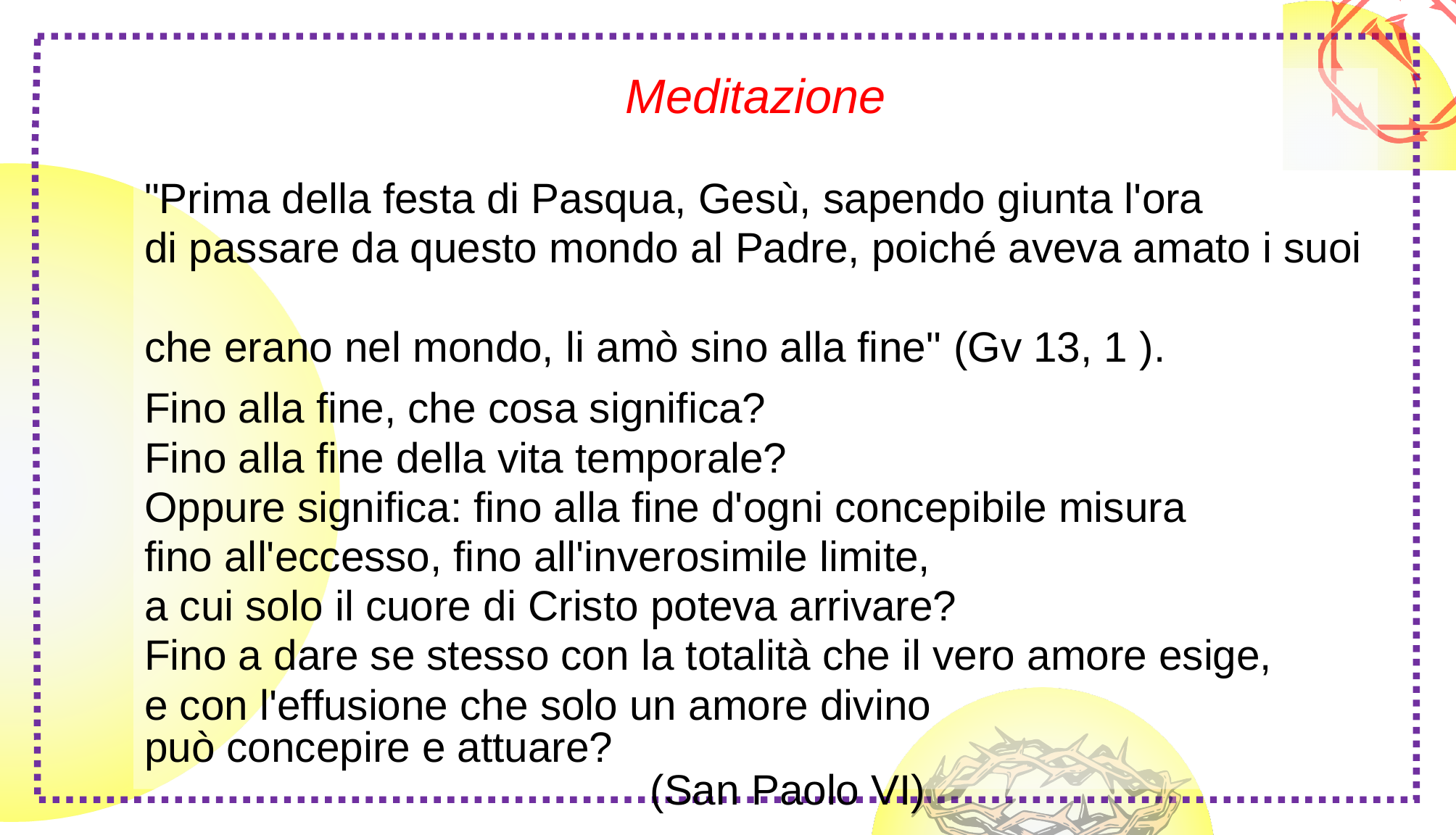

Meditazione
"Prima della festa di Pasqua, Gesù, sapendo giunta l'ora
di passare da questo mondo al Padre, poiché aveva amato i suoi
che erano nel mondo, li amò sino alla fine" (Gv 13, 1 ).
Fino alla fine, che cosa significa?
Fino alla fine della vita temporale?
Oppure significa: fino alla fine d'ogni concepibile misura
fino all'eccesso, fino all'inverosimile limite,
a cui solo il cuore di Cristo poteva arrivare?
Fino a dare se stesso con la totalità che il vero amore esige,
e con l'effusione che solo un amore divino
può concepire e attuare?
				      (San Paolo VI)